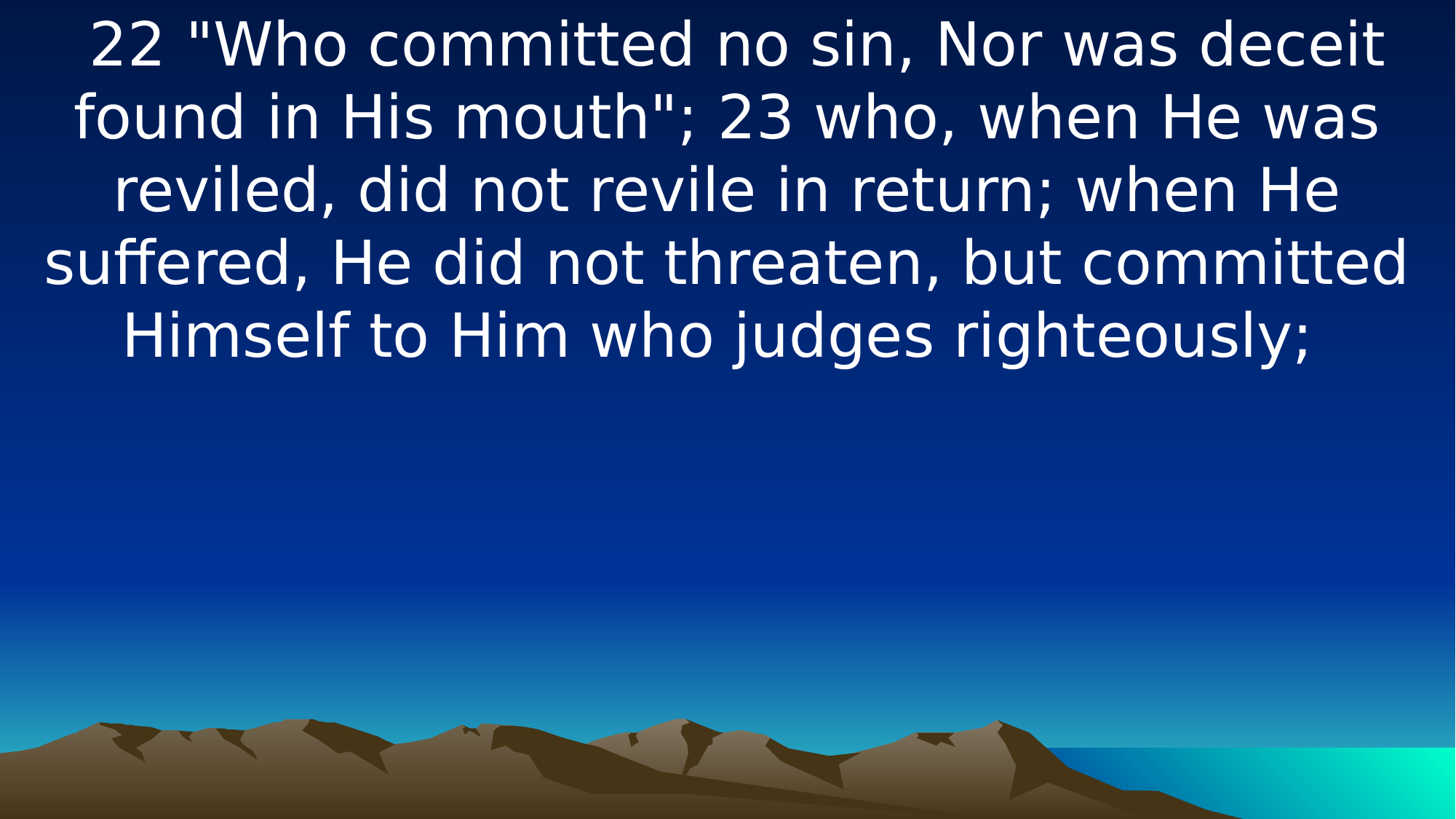

22 "Who committed no sin, Nor was deceit found in His mouth"; 23 who, when He was reviled, did not revile in return; when He suffered, He did not threaten, but committed Himself to Him who judges righteously;